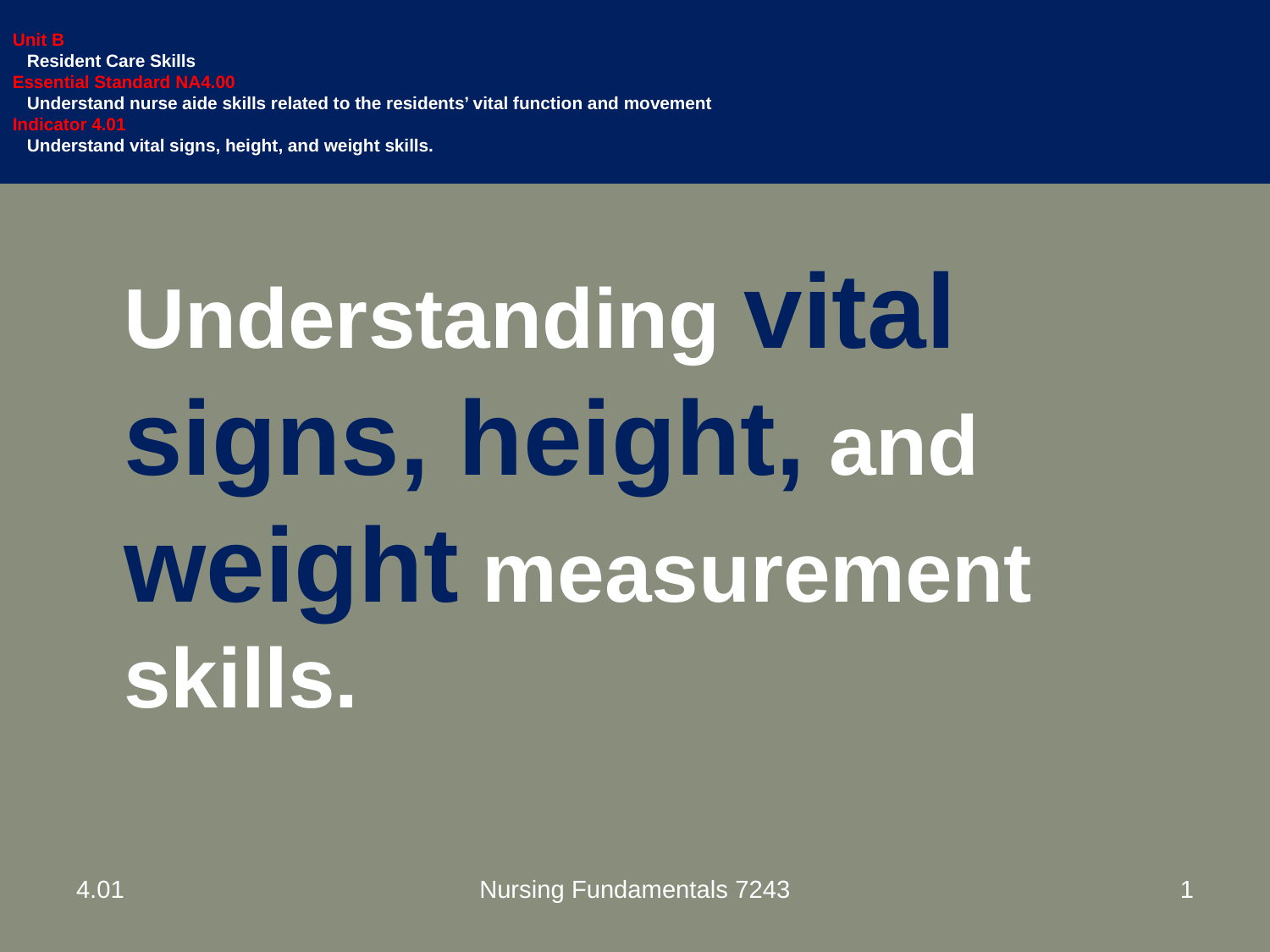

Unit B
   Resident Care Skills
Essential Standard NA4.00
   Understand nurse aide skills related to the residents’ vital function and movement
Indicator 4.01
   Understand vital signs, height, and weight skills.

#

Understanding vital signs, height, and weight measurement skills.
4.01
Nursing Fundamentals 7243
1